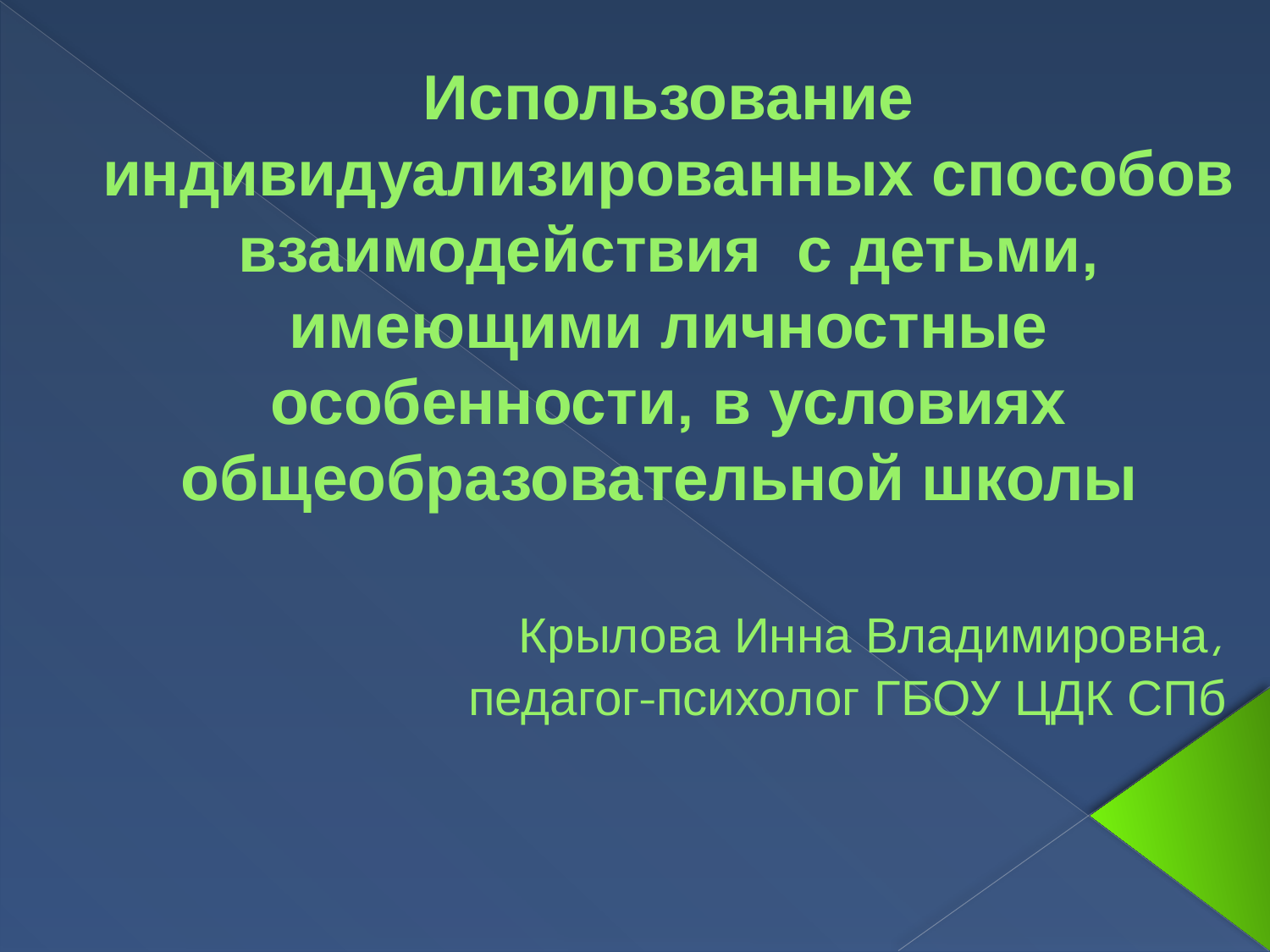

# Использование индивидуализированных способов взаимодействия  с детьми, имеющими личностные особенности, в условиях общеобразовательной школы Крылова Инна Владимировна, педагог-психолог ГБОУ ЦДК СПб